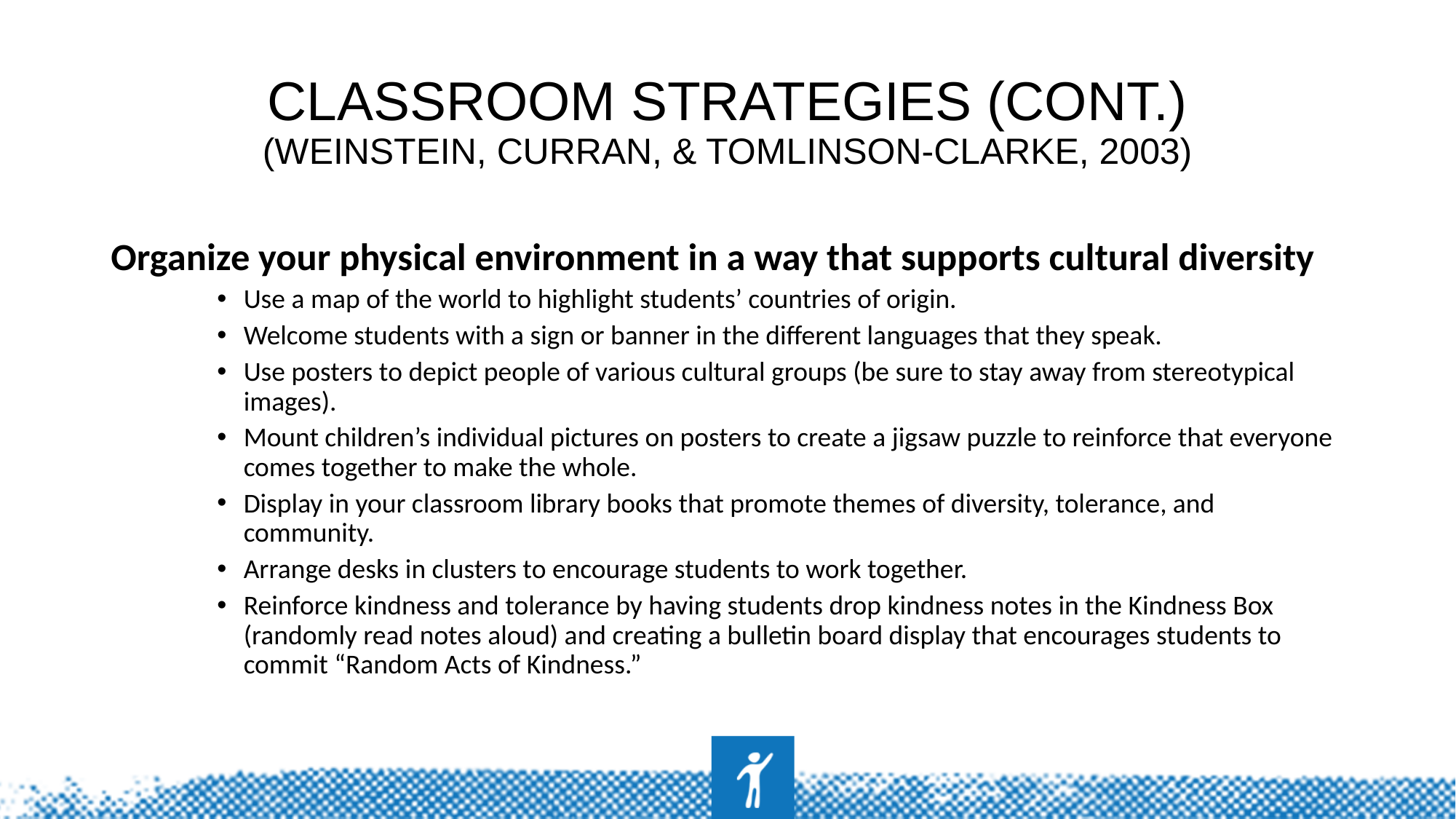

# Classroom Strategies (cont.) (Weinstein, Curran, & Tomlinson-Clarke, 2003)
Organize your physical environment in a way that supports cultural diversity
Use a map of the world to highlight students’ countries of origin.
Welcome students with a sign or banner in the different languages that they speak.
Use posters to depict people of various cultural groups (be sure to stay away from stereotypical images).
Mount children’s individual pictures on posters to create a jigsaw puzzle to reinforce that everyone comes together to make the whole.
Display in your classroom library books that promote themes of diversity, tolerance, and community.
Arrange desks in clusters to encourage students to work together.
Reinforce kindness and tolerance by having students drop kindness notes in the Kindness Box (randomly read notes aloud) and creating a bulletin board display that encourages students to commit “Random Acts of Kindness.”